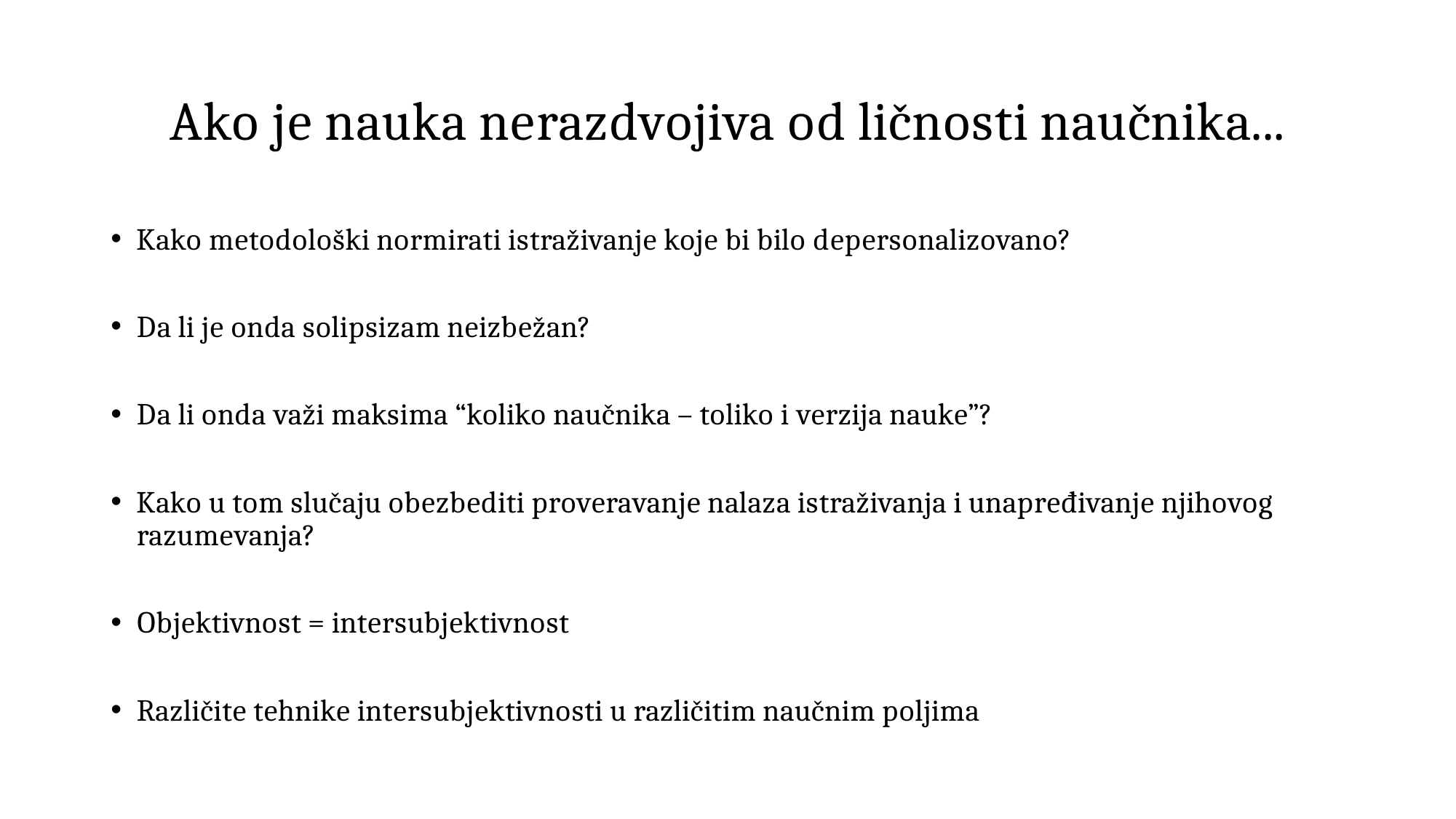

# Ako je nauka nerazdvojiva od ličnosti naučnika...
Kako metodološki normirati istraživanje koje bi bilo depersonalizovano?

Da li je onda solipsizam neizbežan?

Da li onda važi maksima “koliko naučnika – toliko i verzija nauke”?

Kako u tom slučaju obezbediti proveravanje nalaza istraživanja i unapređivanje njihovog razumevanja?

Objektivnost = intersubjektivnost

Različite tehnike intersubjektivnosti u različitim naučnim poljima